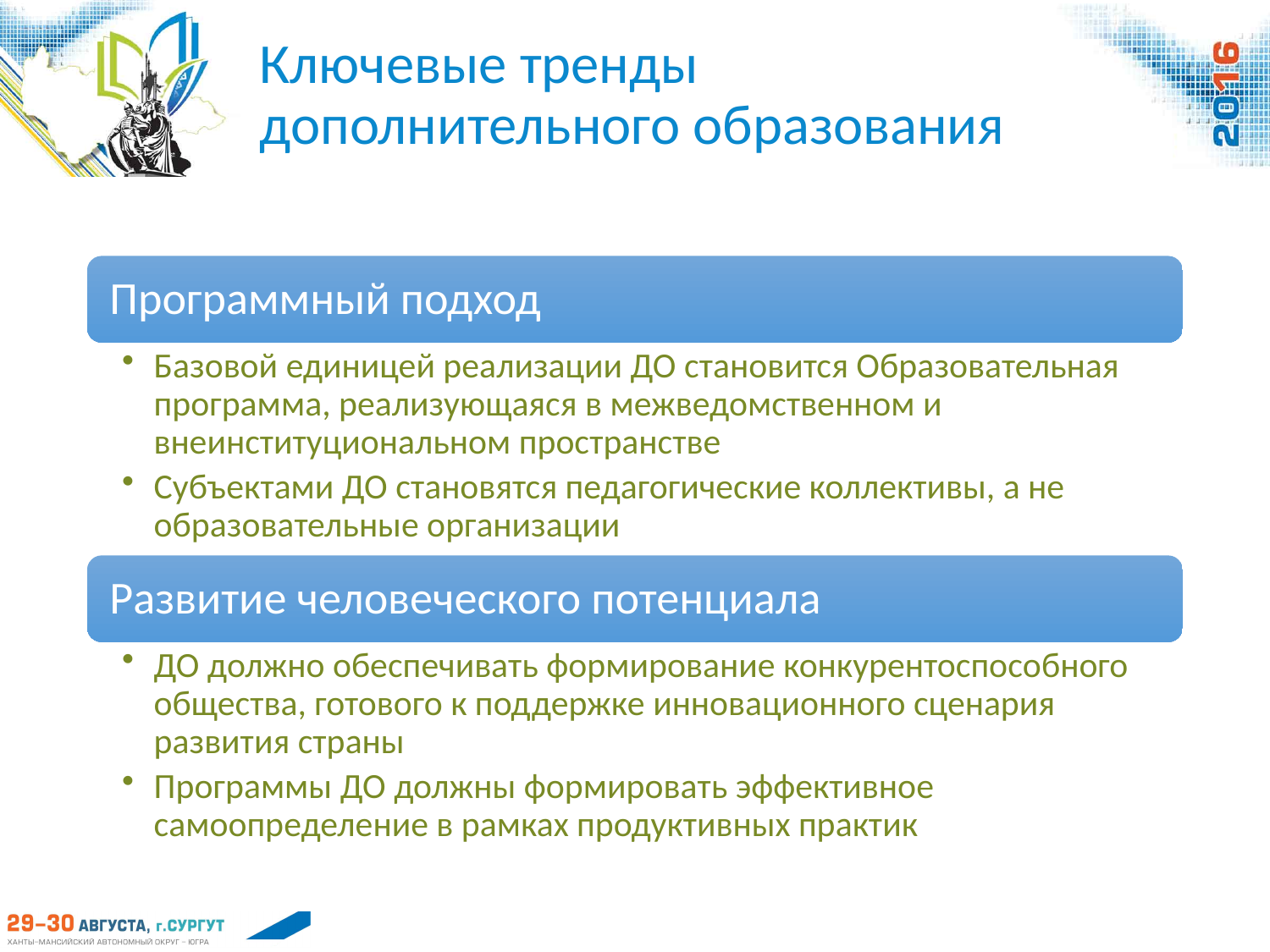

# Ключевые тренды дополнительного образования
Программный подход
Базовой единицей реализации ДО становится Образовательная программа, реализующаяся в межведомственном и внеинституциональном пространстве
Субъектами ДО становятся педагогические коллективы, а не образовательные организации
Развитие человеческого потенциала
ДО должно обеспечивать формирование конкурентоспособного общества, готового к поддержке инновационного сценария развития страны
Программы ДО должны формировать эффективное самоопределение в рамках продуктивных практик